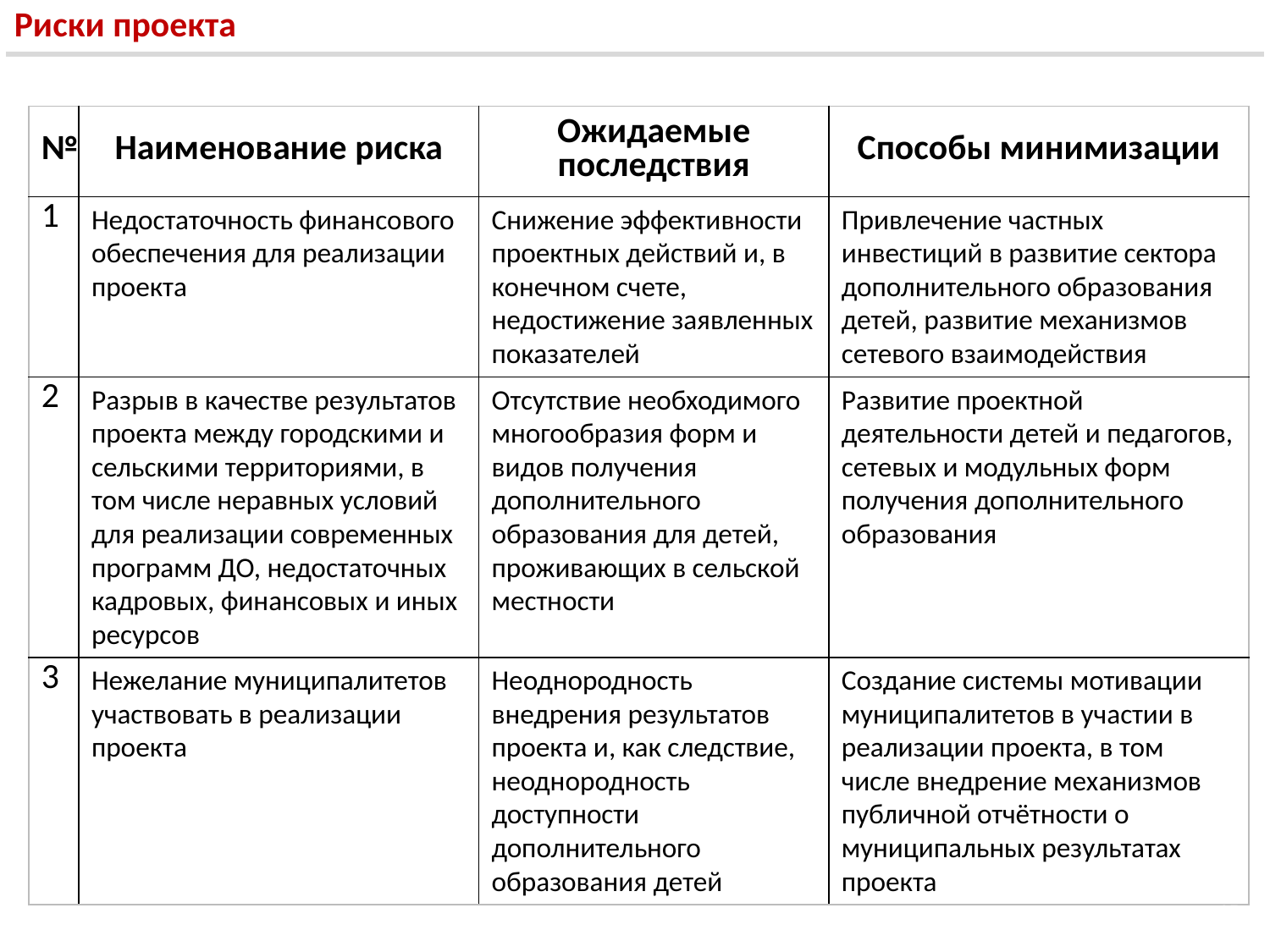

# Риски проекта
| № | Наименование риска | Ожидаемые последствия | Способы минимизации |
| --- | --- | --- | --- |
| 1 | Недостаточность финансового обеспечения для реализации проекта | Снижение эффективности проектных действий и, в конечном счете, недостижение заявленных показателей | Привлечение частных инвестиций в развитие сектора дополнительного образования детей, развитие механизмов сетевого взаимодействия |
| 2 | Разрыв в качестве результатов проекта между городскими и сельскими территориями, в том числе неравных условий для реализации современных программ ДО, недостаточных кадровых, финансовых и иных ресурсов | Отсутствие необходимого многообразия форм и видов получения дополнительного образования для детей, проживающих в сельской местности | Развитие проектной деятельности детей и педагогов, сетевых и модульных форм получения дополнительного образования |
| 3 | Нежелание муниципалитетов участвовать в реализации проекта | Неоднородность внедрения результатов проекта и, как следствие, неоднородность доступности дополнительного образования детей | Создание системы мотивации муниципалитетов в участии в реализации проекта, в том числе внедрение механизмов публичной отчётности о муниципальных результатах проекта |
15